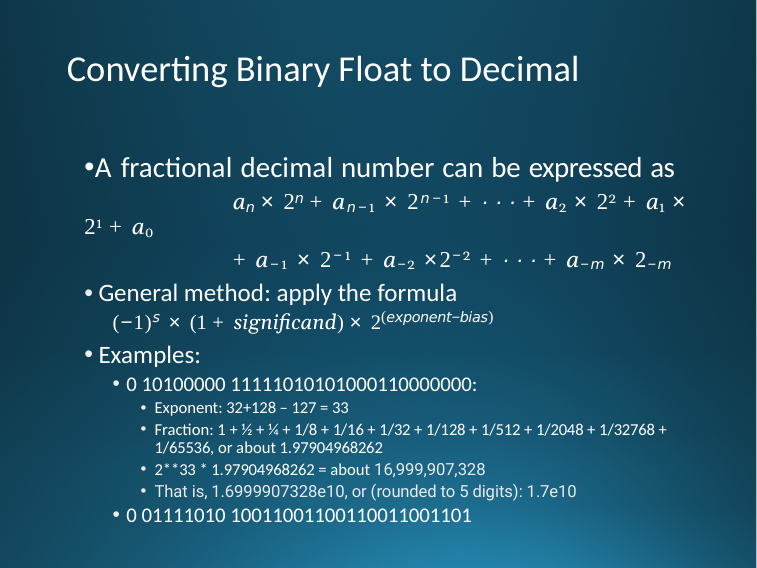

# Converting Binary Float to Decimal
A fractional decimal number can be expressed as
	an × 2n + an−1 × 2n−1 + · · · + a2 × 22 + a1 × 21 + a0
		+ a−1 × 2−1 + a−2 ×2−2 + · · · + a−m × 2−m
General method: apply the formula
	(−1)s × (1 + significand) × 2(exponent−bias)
Examples:
0 10100000 11111010101000110000000:
Exponent: 32+128 – 127 = 33
Fraction: 1 + ½ + ¼ + 1/8 + 1/16 + 1/32 + 1/128 + 1/512 + 1/2048 + 1/32768 + 1/65536, or about 1.97904968262
2**33 * 1.97904968262 = about 16,999,907,328
That is, 1.6999907328e10, or (rounded to 5 digits): 1.7e10
0 01111010 10011001100110011001101